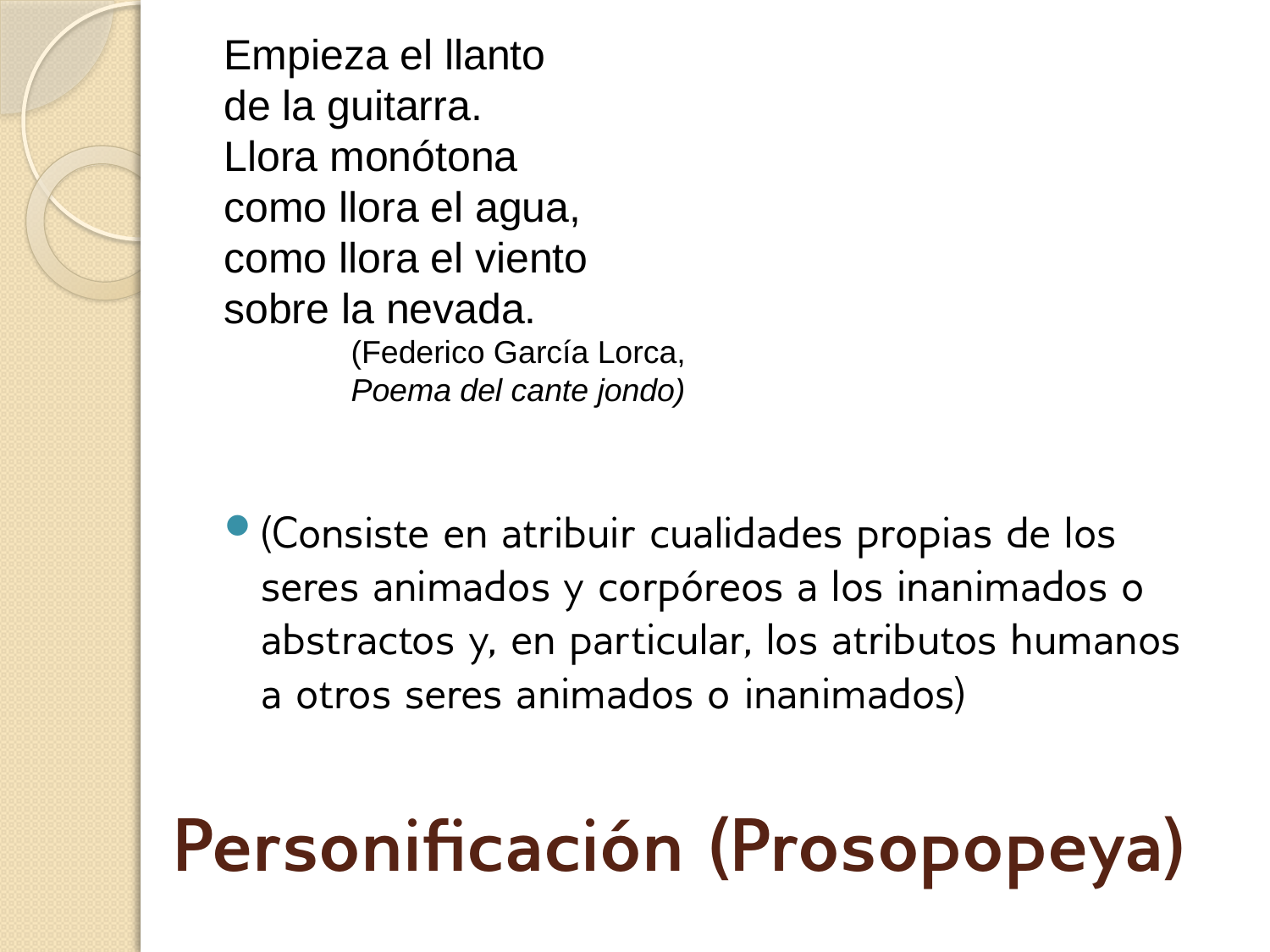

Empieza el llanto
de la guitarra.
Llora monótona
como llora el agua,
como llora el viento
sobre la nevada.
(Federico García Lorca,
Poema del cante jondo)
(Consiste en atribuir cualidades propias de los seres animados y corpóreos a los inanimados o abstractos y, en particular, los atributos humanos a otros seres animados o inanimados)
# Personificación (Prosopopeya)